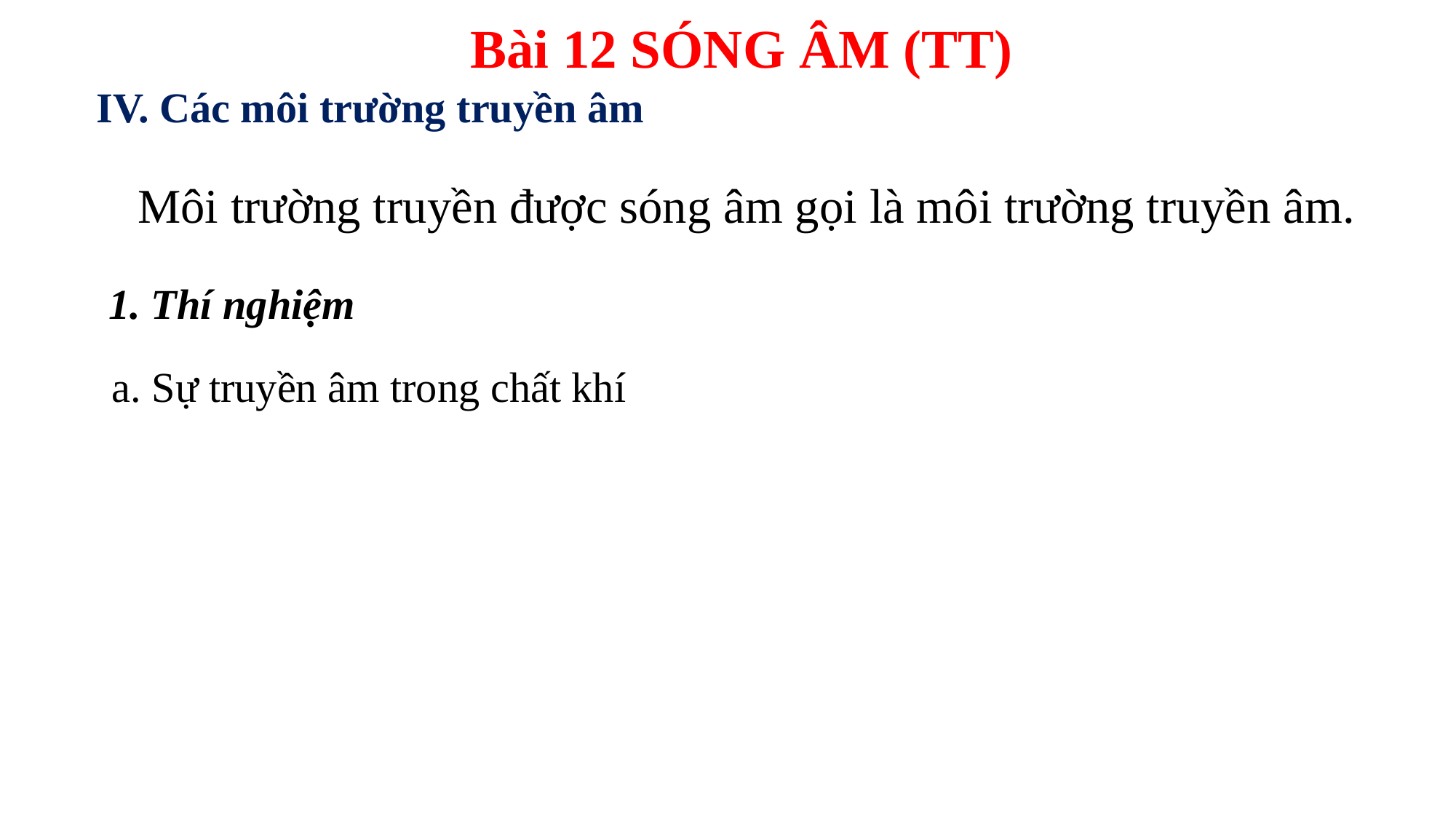

Bài 12 SÓNG ÂM (TT)
IV. Các môi trường truyền âm
Môi trường truyền được sóng âm gọi là môi trường truyền âm.
1. Thí nghiệm
a. Sự truyền âm trong chất khí